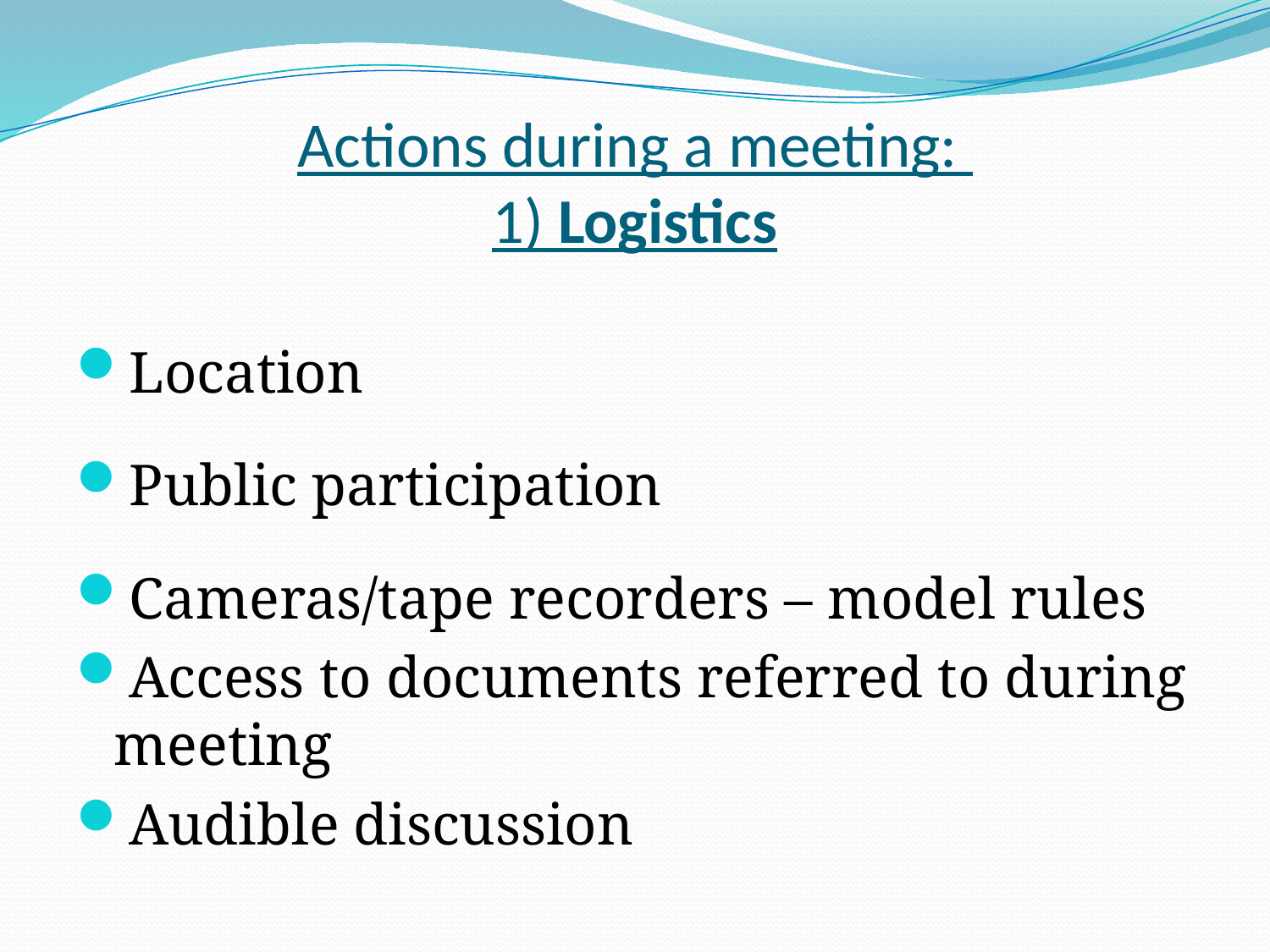

# Actions during a meeting: 1) Logistics
Location
Public participation
Cameras/tape recorders – model rules
Access to documents referred to during meeting
Audible discussion